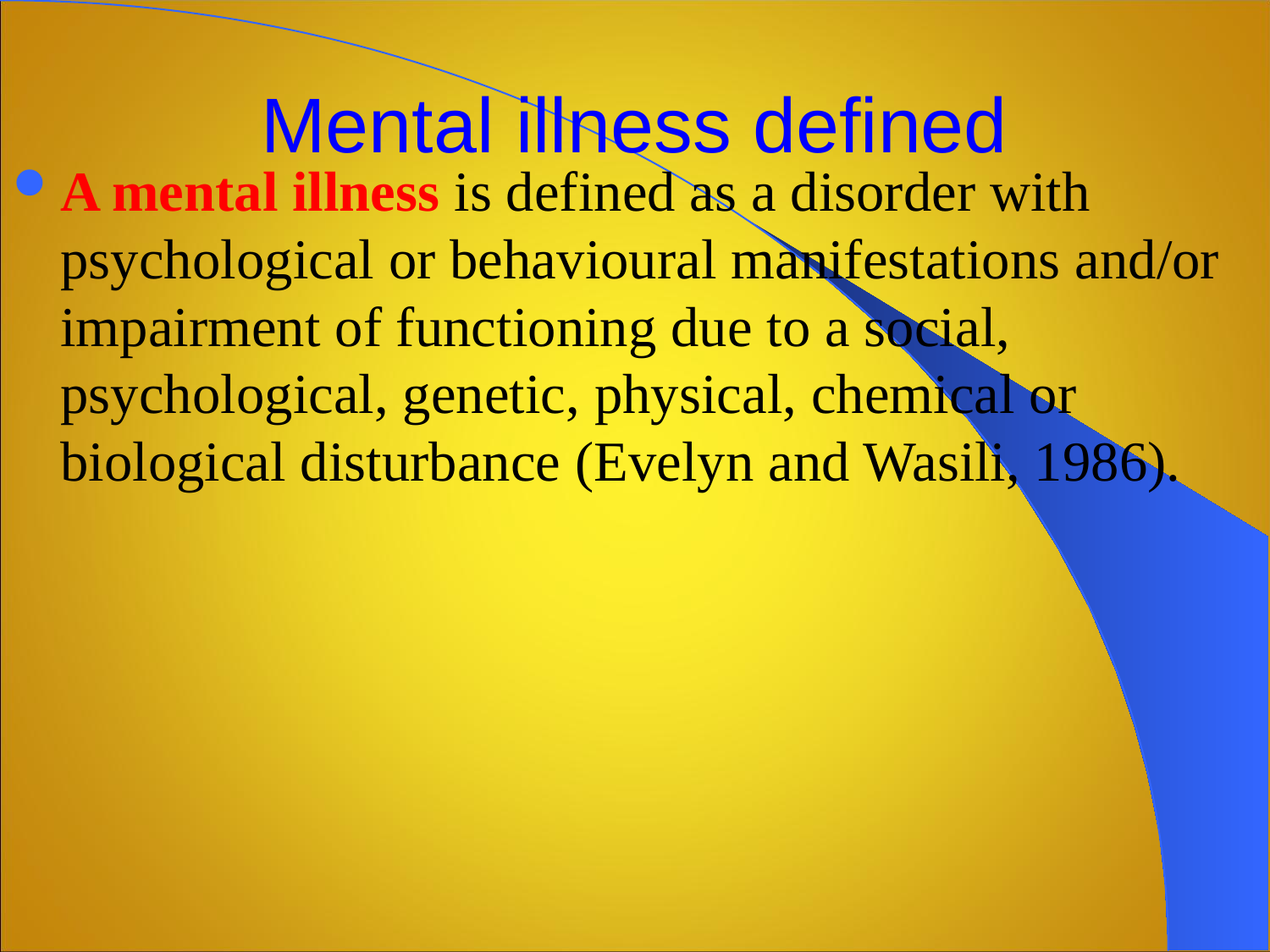

# Mental illness defined
A mental illness is defined as a disorder with psychological or behavioural manifestations and/or impairment of functioning due to a social, psychological, genetic, physical, chemical or biological disturbance (Evelyn and Wasili, 1986).